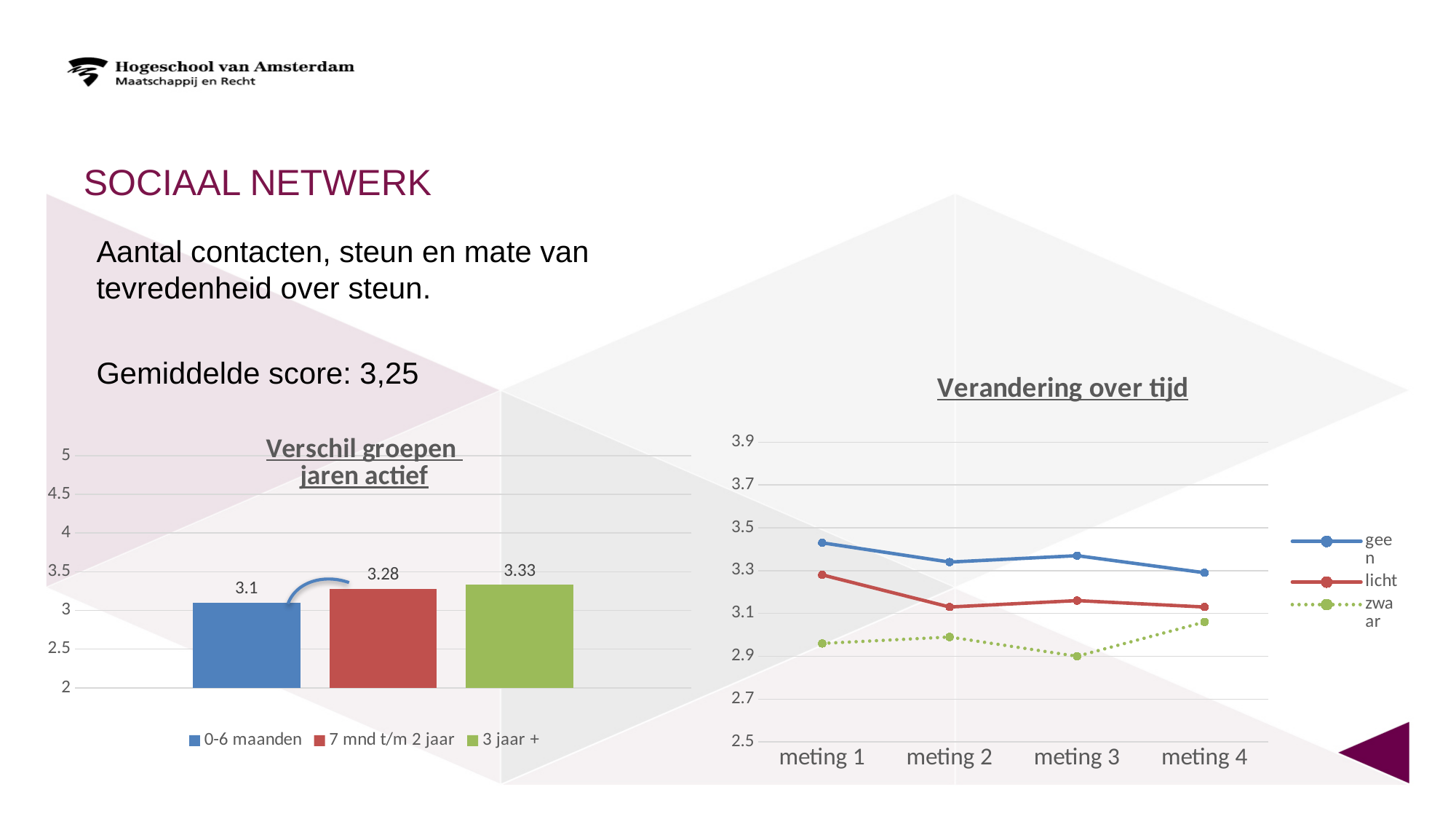

# Sociaal netwerk
Aantal contacten, steun en mate van tevredenheid over steun.

Gemiddelde score: 3,25

### Chart: Verandering over tijd

| Category | geen | licht | zwaar |
|---|---|---|---|
| meting 1 | 3.43 | 3.28 | 2.96 |
| meting 2 | 3.34 | 3.13 | 2.99 |
| meting 3 | 3.37 | 3.16 | 2.9 |
| meting 4 | 3.29 | 3.13 | 3.06 |

### Chart: Verschil groepen
jaren actief

| Category | 0-6 maanden | 7 mnd t/m 2 jaar | 3 jaar + |
|---|---|---|---|
| Category 1 | 3.1 | 3.28 | 3.33 |